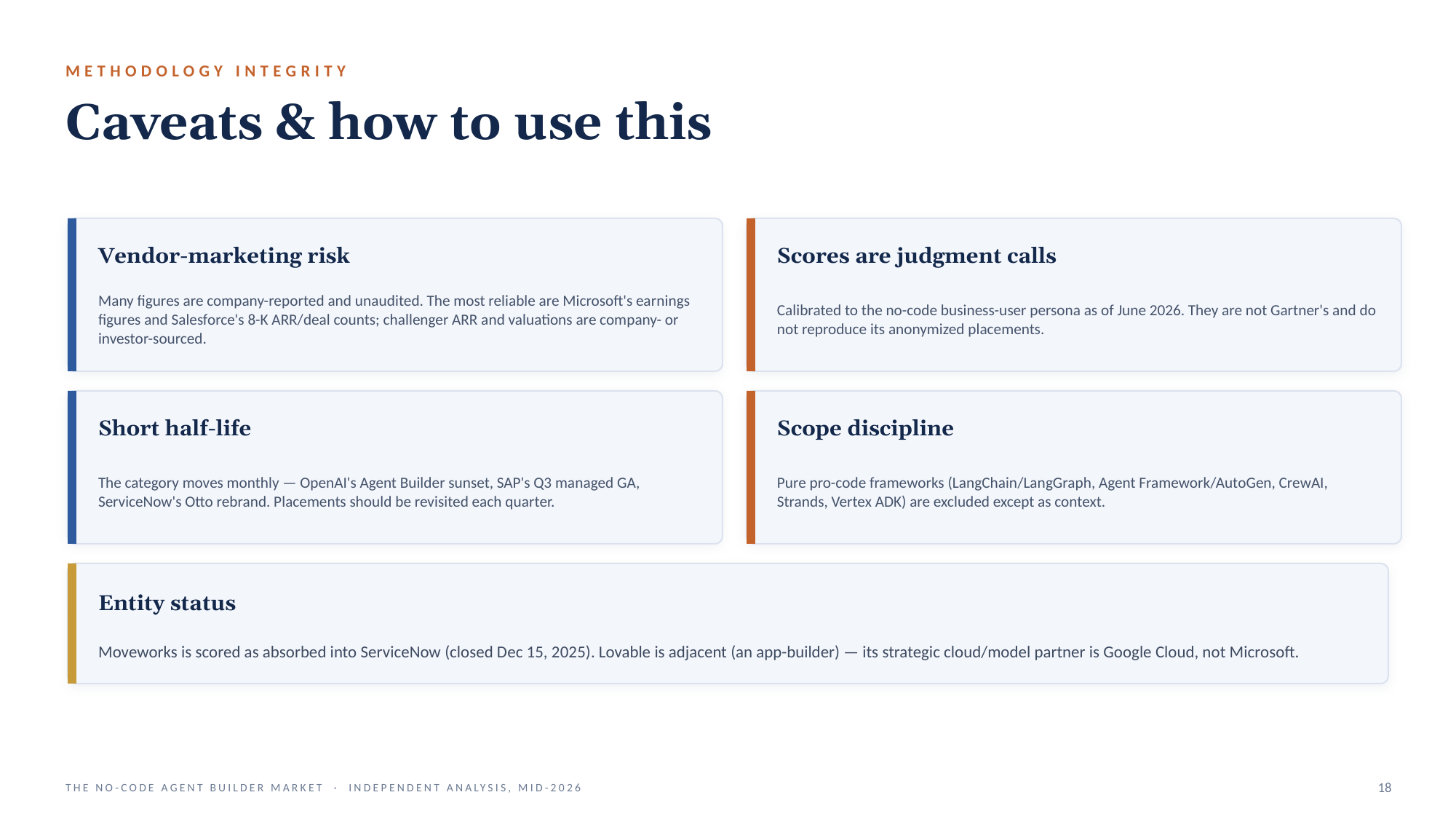

METHODOLOGY INTEGRITY
Caveats & how to use this

Vendor-marketing risk
Scores are judgment calls
Many figures are company-reported and unaudited. The most reliable are Microsoft's earnings figures and Salesforce's 8-K ARR/deal counts; challenger ARR and valuations are company- or investor-sourced.
Calibrated to the no-code business-user persona as of June 2026. They are not Gartner's and do not reproduce its anonymized placements.

Short half-life
Scope discipline
The category moves monthly — OpenAI's Agent Builder sunset, SAP's Q3 managed GA, ServiceNow's Otto rebrand. Placements should be revisited each quarter.
Pure pro-code frameworks (LangChain/LangGraph, Agent Framework/AutoGen, CrewAI, Strands, Vertex ADK) are excluded except as context.

Entity status
Moveworks is scored as absorbed into ServiceNow (closed Dec 15, 2025). Lovable is adjacent (an app-builder) — its strategic cloud/model partner is Google Cloud, not Microsoft.
THE NO-CODE AGENT BUILDER MARKET  ·  INDEPENDENT ANALYSIS, MID-2026
18